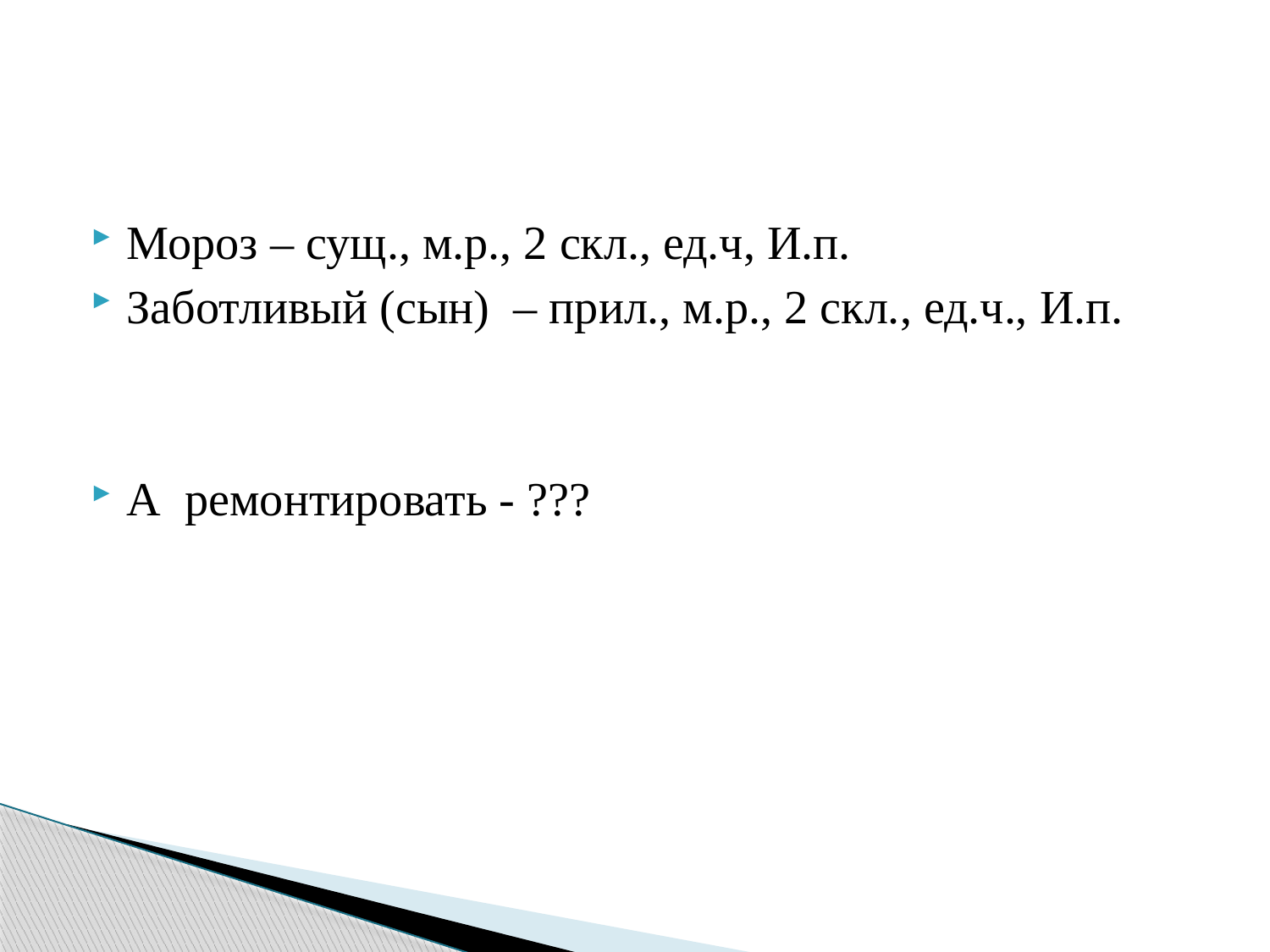

#
Мороз – сущ., м.р., 2 скл., ед.ч, И.п.
Заботливый (сын)  – прил., м.р., 2 скл., ед.ч., И.п.

А  ремонтировать - ???